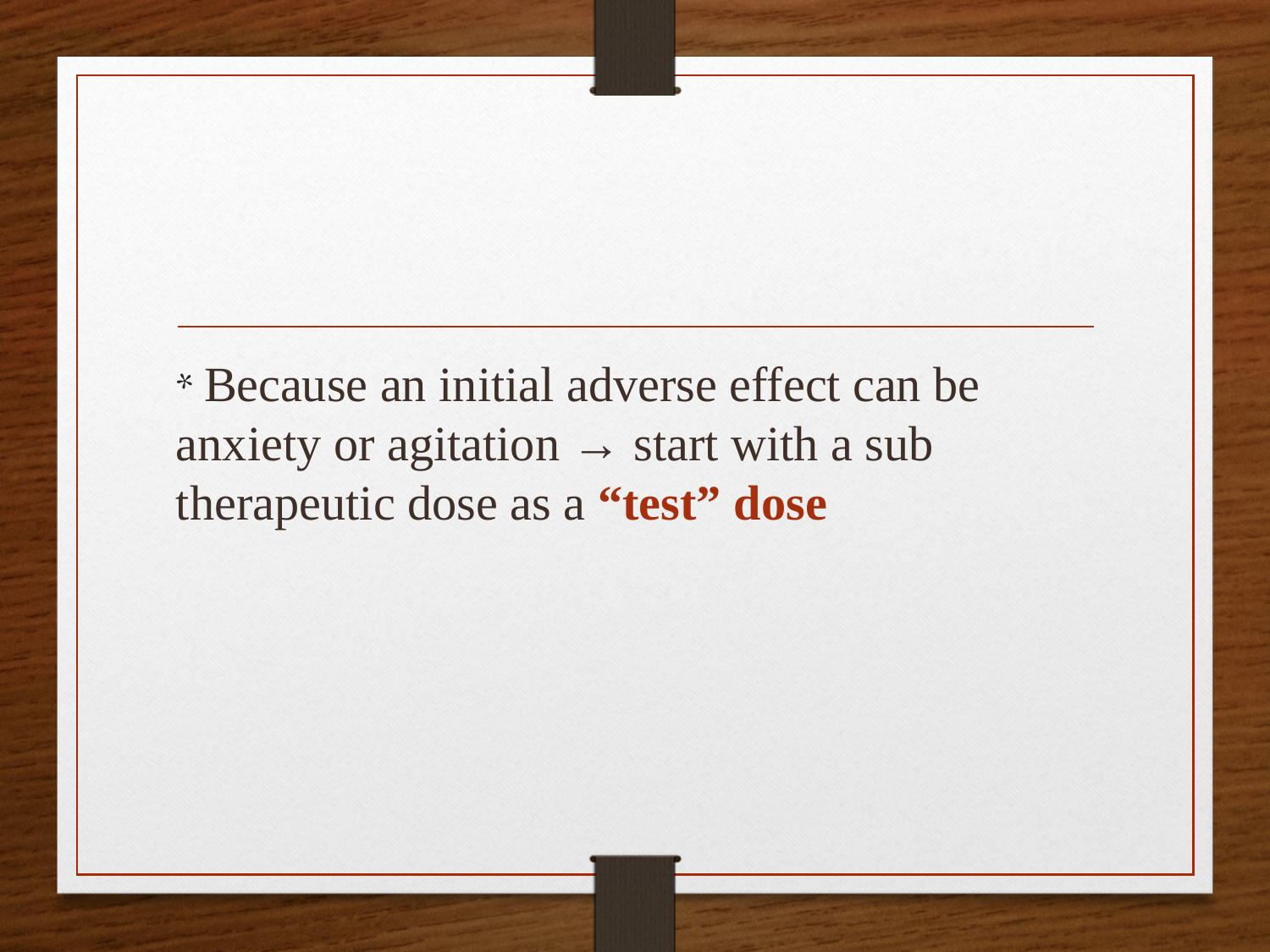

* Because an initial adverse effect can be anxiety or agitation → start with a sub therapeutic dose as a “test” dose